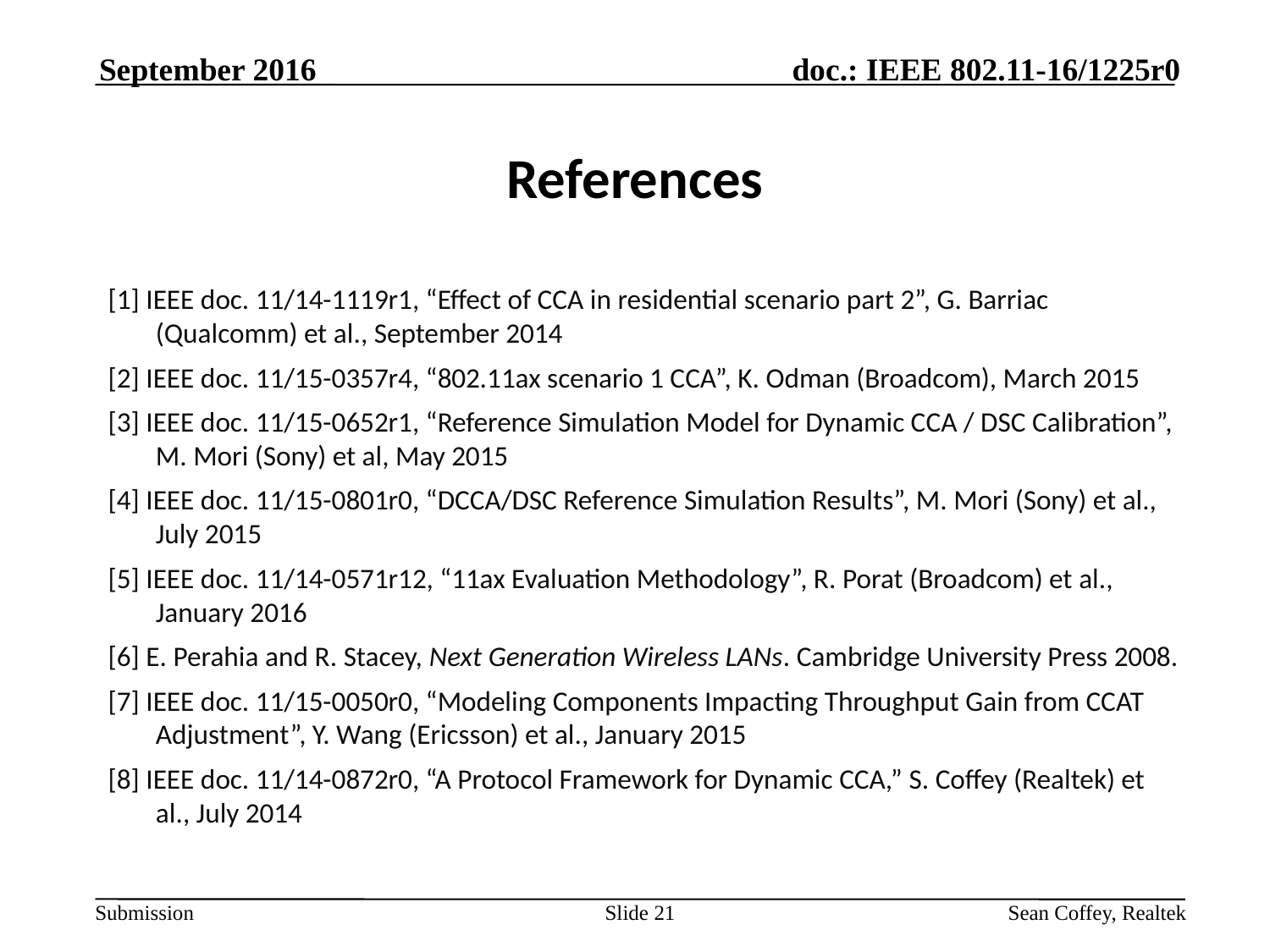

September 2016
# References
[1] IEEE doc. 11/14-1119r1, “Effect of CCA in residential scenario part 2”, G. Barriac (Qualcomm) et al., September 2014
[2] IEEE doc. 11/15-0357r4, “802.11ax scenario 1 CCA”, K. Odman (Broadcom), March 2015
[3] IEEE doc. 11/15-0652r1, “Reference Simulation Model for Dynamic CCA / DSC Calibration”, M. Mori (Sony) et al, May 2015
[4] IEEE doc. 11/15-0801r0, “DCCA/DSC Reference Simulation Results”, M. Mori (Sony) et al., July 2015
[5] IEEE doc. 11/14-0571r12, “11ax Evaluation Methodology”, R. Porat (Broadcom) et al., January 2016
[6] E. Perahia and R. Stacey, Next Generation Wireless LANs. Cambridge University Press 2008.
[7] IEEE doc. 11/15-0050r0, “Modeling Components Impacting Throughput Gain from CCAT Adjustment”, Y. Wang (Ericsson) et al., January 2015
[8] IEEE doc. 11/14-0872r0, “A Protocol Framework for Dynamic CCA,” S. Coffey (Realtek) et al., July 2014

Slide 21
Sean Coffey, Realtek